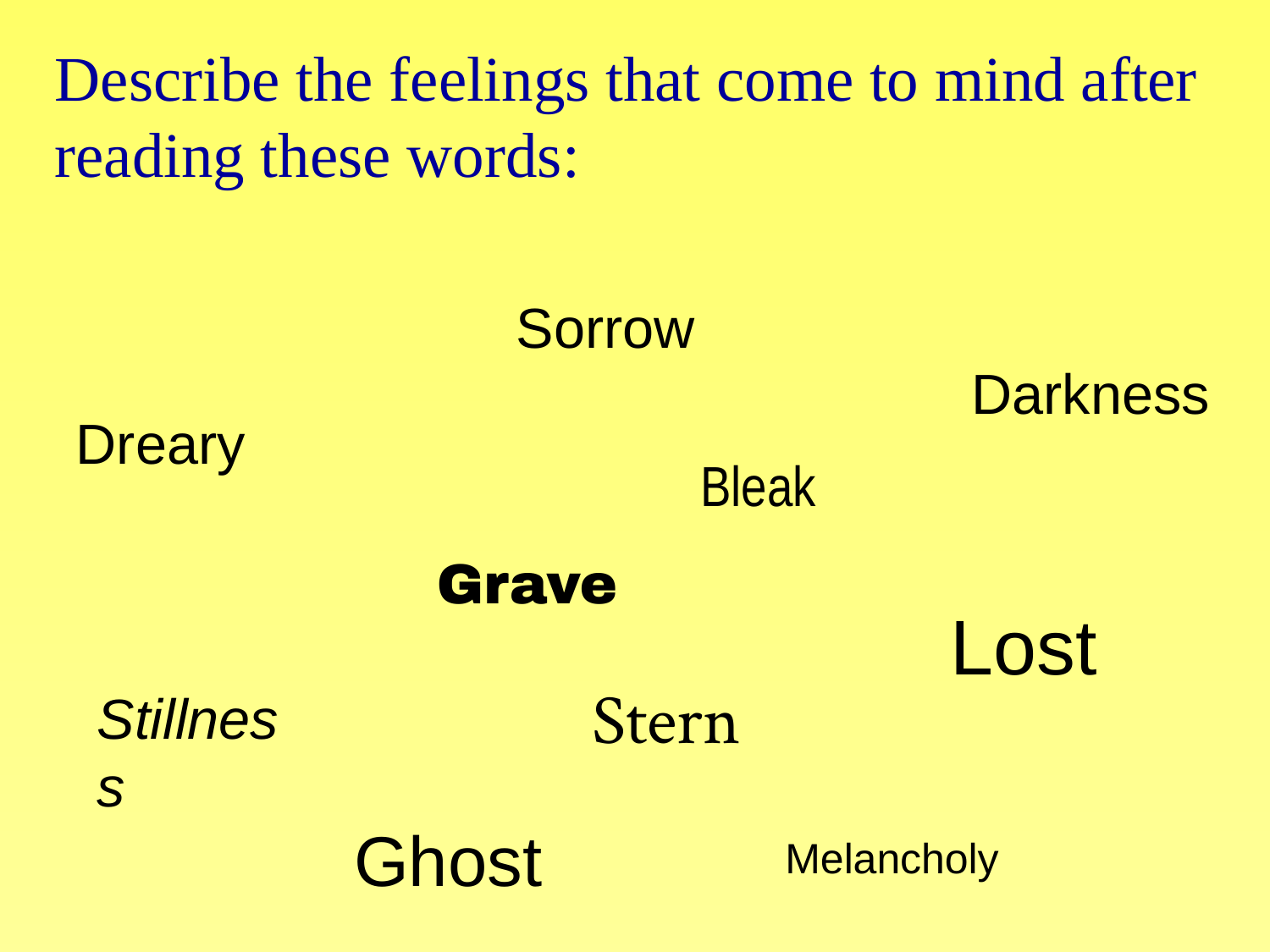

Describe the feelings that come to mind after reading these words:
Sorrow
Darkness
Dreary
Bleak
Grave
Lost
Stern
Stillness
Ghost
Melancholy